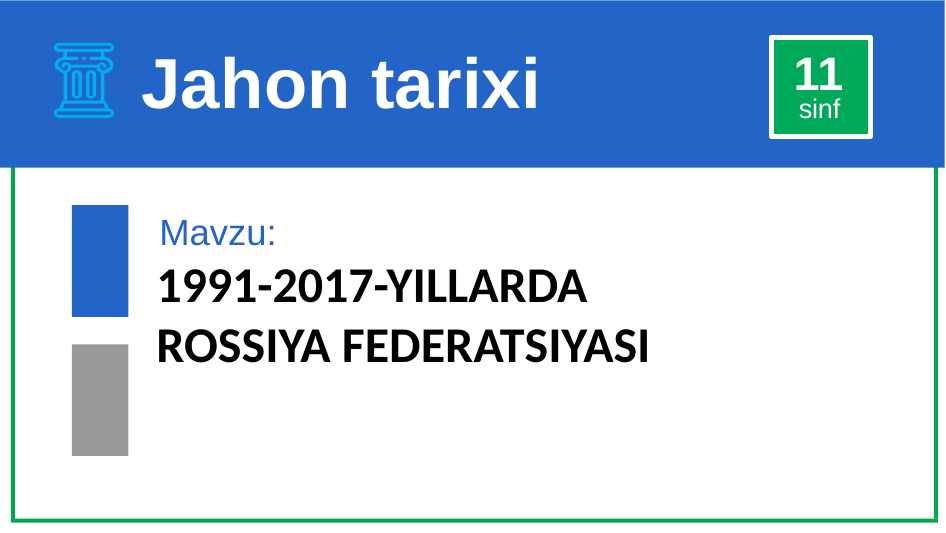

Jahon tarixi

11

sinf

Mavzu:
1991-2017-YILLARDA ROSSIYA FEDERATSIYASI